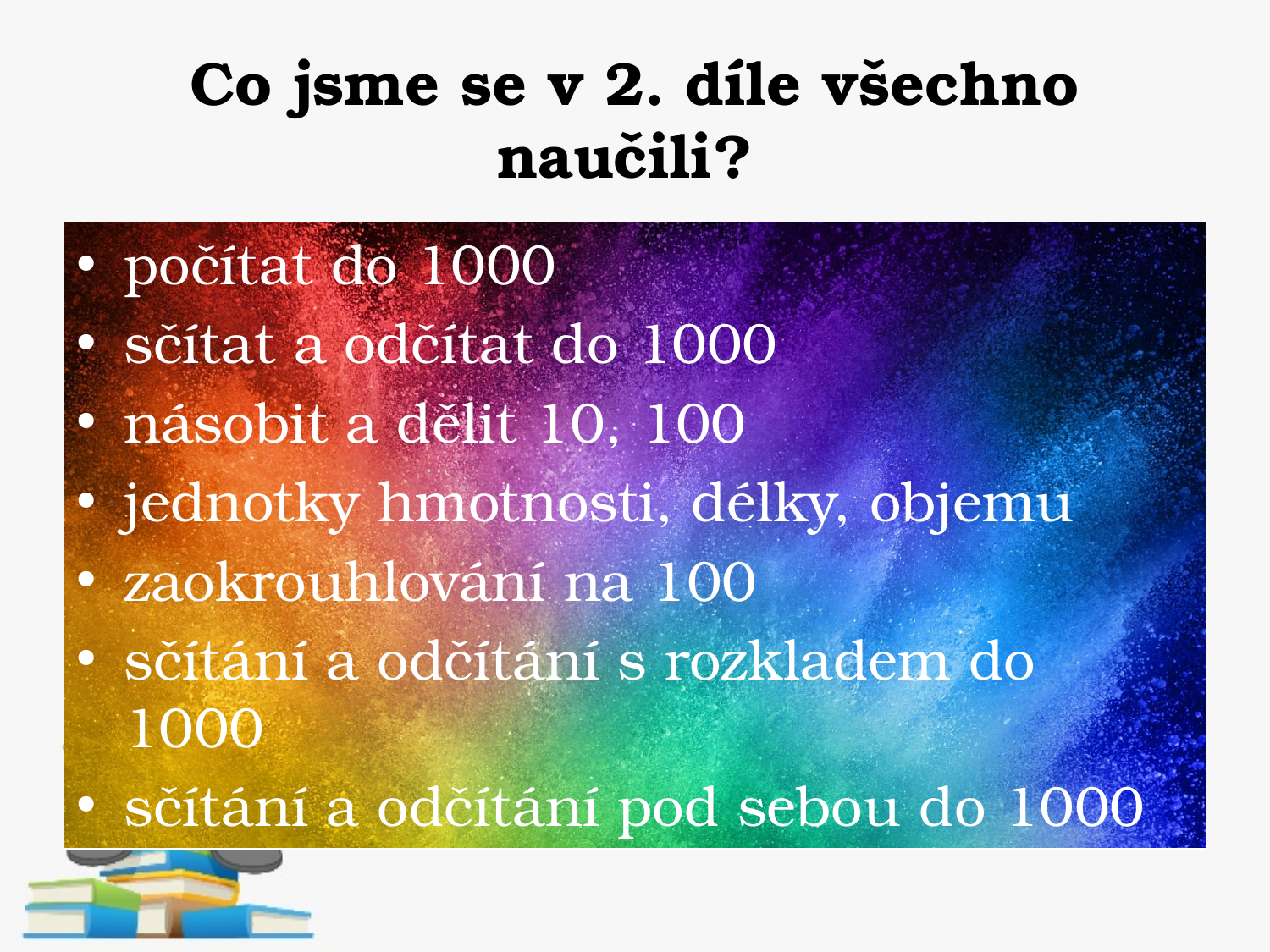

# Co jsme se v 2. díle všechno naučili?
počítat do 1000
sčítat a odčítat do 1000
násobit a dělit 10, 100
jednotky hmotnosti, délky, objemu
zaokrouhlování na 100
sčítání a odčítání s rozkladem do 1000
sčítání a odčítání pod sebou do 1000